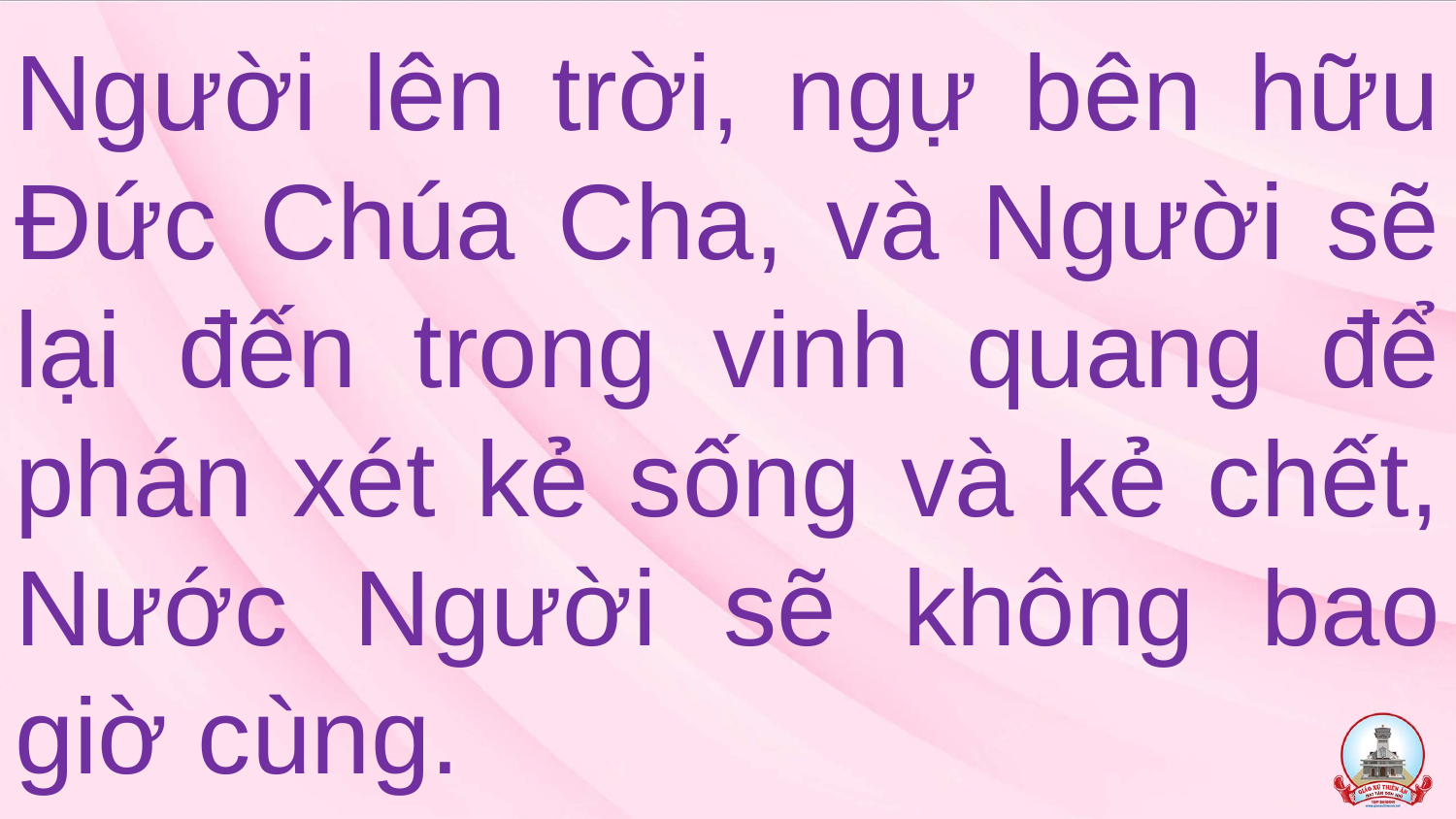

# Người lên trời, ngự bên hữu Đức Chúa Cha, và Người sẽ lại đến trong vinh quang để phán xét kẻ sống và kẻ chết, Nước Người sẽ không bao giờ cùng.